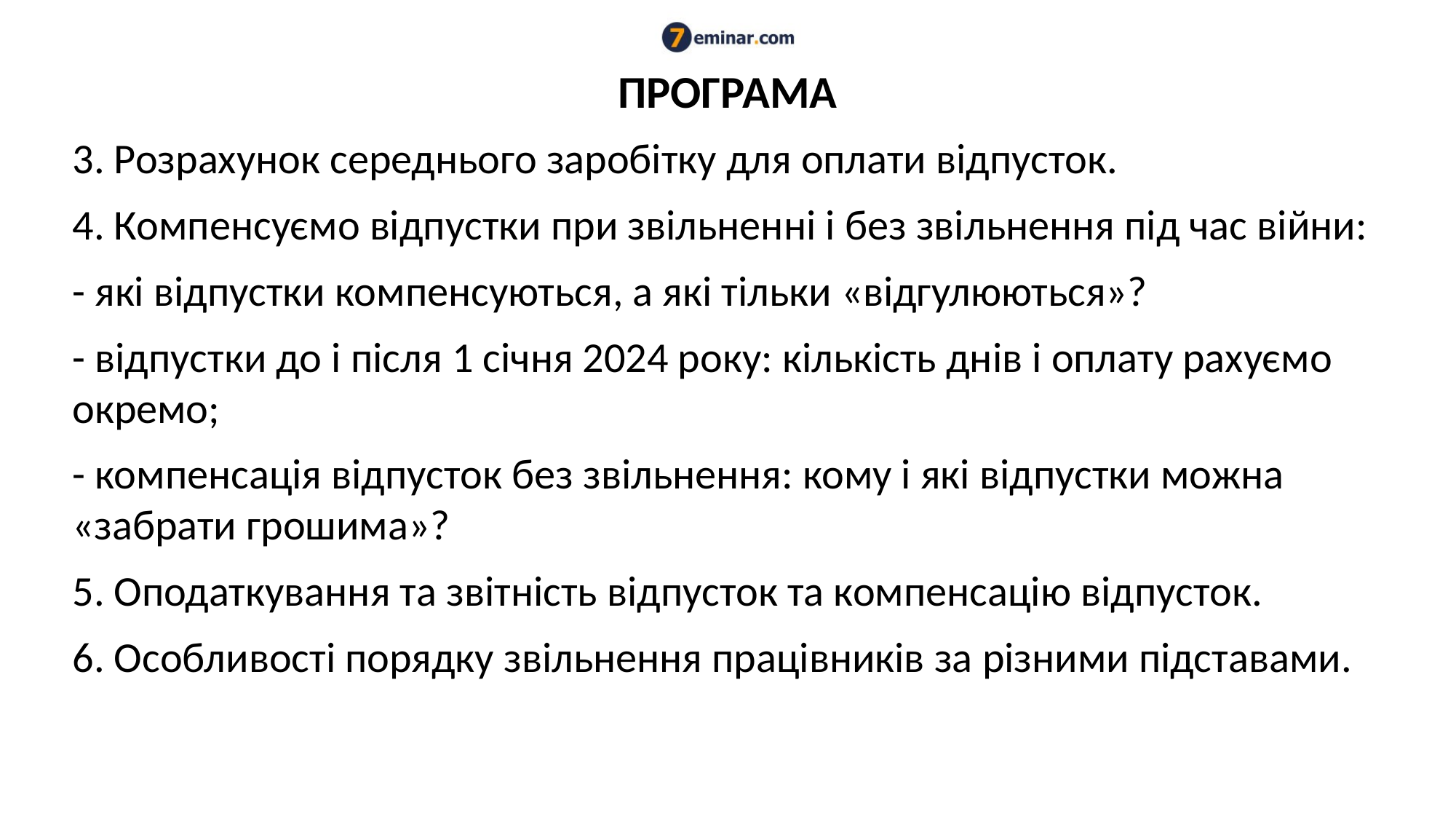

# ПРОГРАМА
3. Розрахунок середнього заробітку для оплати відпусток.
4. Компенсуємо відпустки при звільненні і без звільнення під час війни:
- які відпустки компенсуються, а які тільки «відгулюються»?
- відпустки до і після 1 січня 2024 року: кількість днів і оплату рахуємо окремо;
- компенсація відпусток без звільнення: кому і які відпустки можна «забрати грошима»?
5. Оподаткування та звітність відпусток та компенсацію відпусток.
6. Особливості порядку звільнення працівників за різними підставами.
3